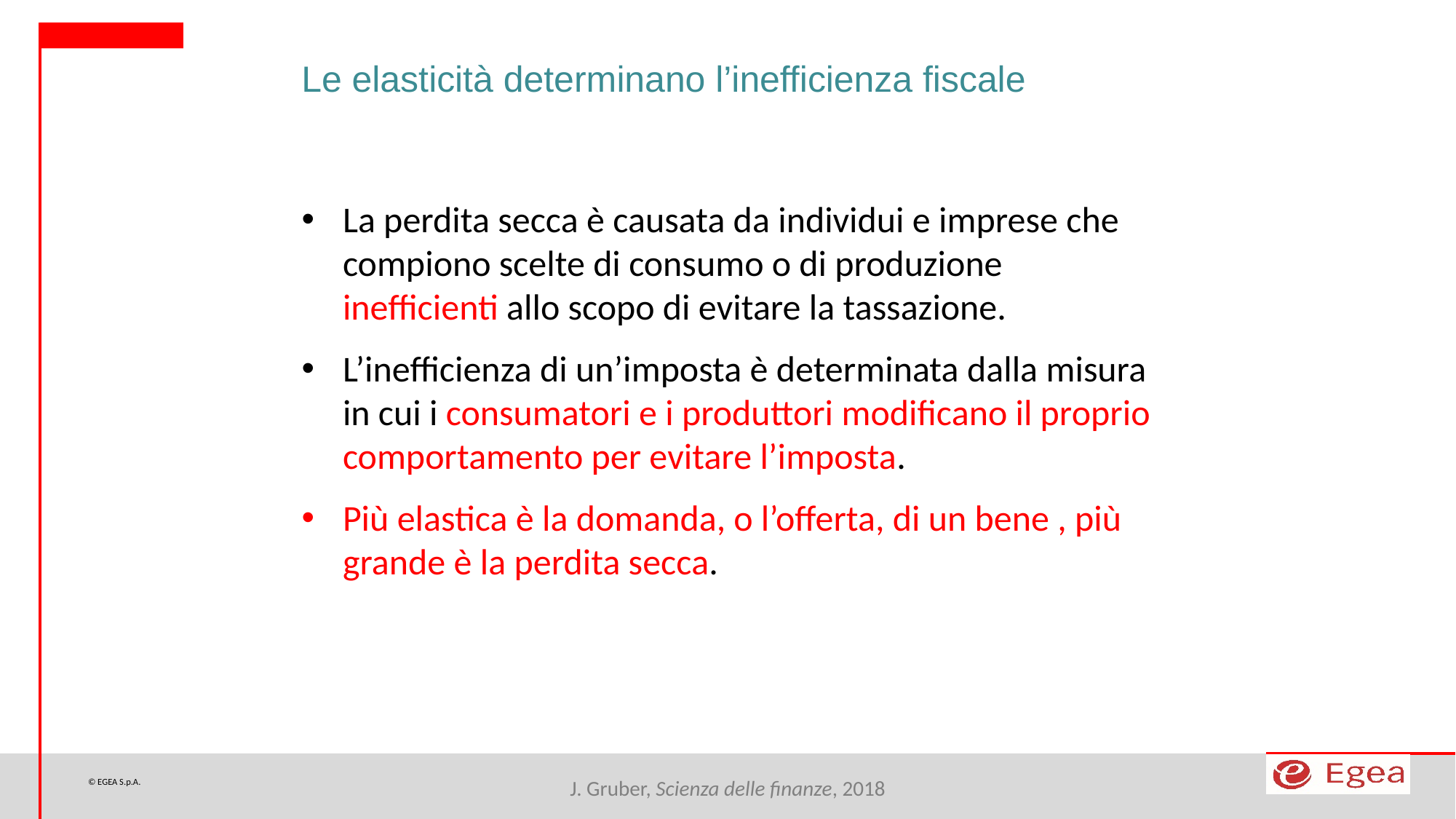

Le elasticità determinano l’inefficienza fiscale
La perdita secca è causata da individui e imprese che compiono scelte di consumo o di produzione inefficienti allo scopo di evitare la tassazione.
L’inefficienza di un’imposta è determinata dalla misura in cui i consumatori e i produttori modificano il proprio comportamento per evitare l’imposta.
Più elastica è la domanda, o l’offerta, di un bene , più grande è la perdita secca.